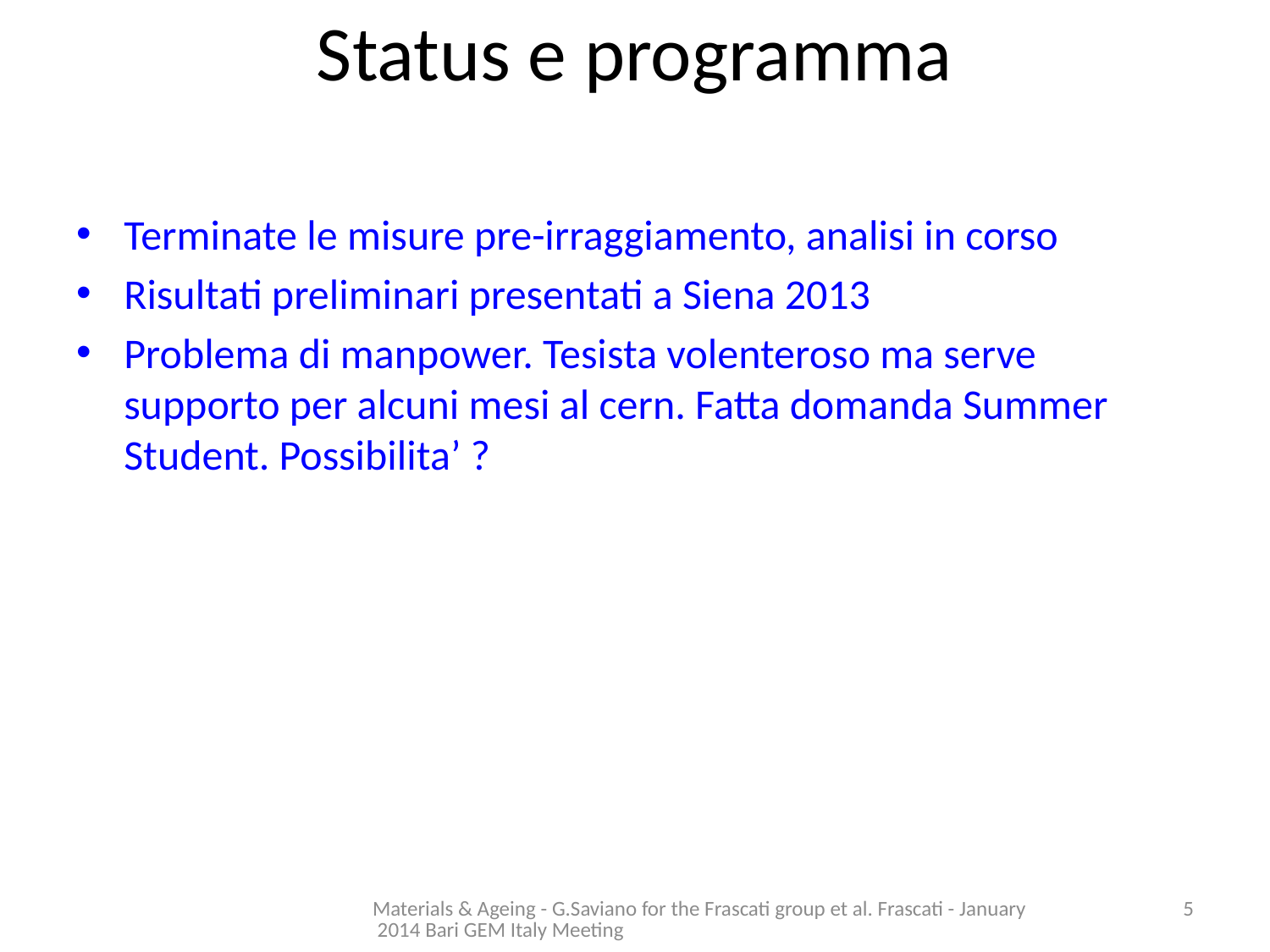

# Status e programma
Terminate le misure pre-irraggiamento, analisi in corso
Risultati preliminari presentati a Siena 2013
Problema di manpower. Tesista volenteroso ma serve supporto per alcuni mesi al cern. Fatta domanda Summer Student. Possibilita’ ?
Materials & Ageing - G.Saviano for the Frascati group et al. Frascati - January 2014 Bari GEM Italy Meeting
5